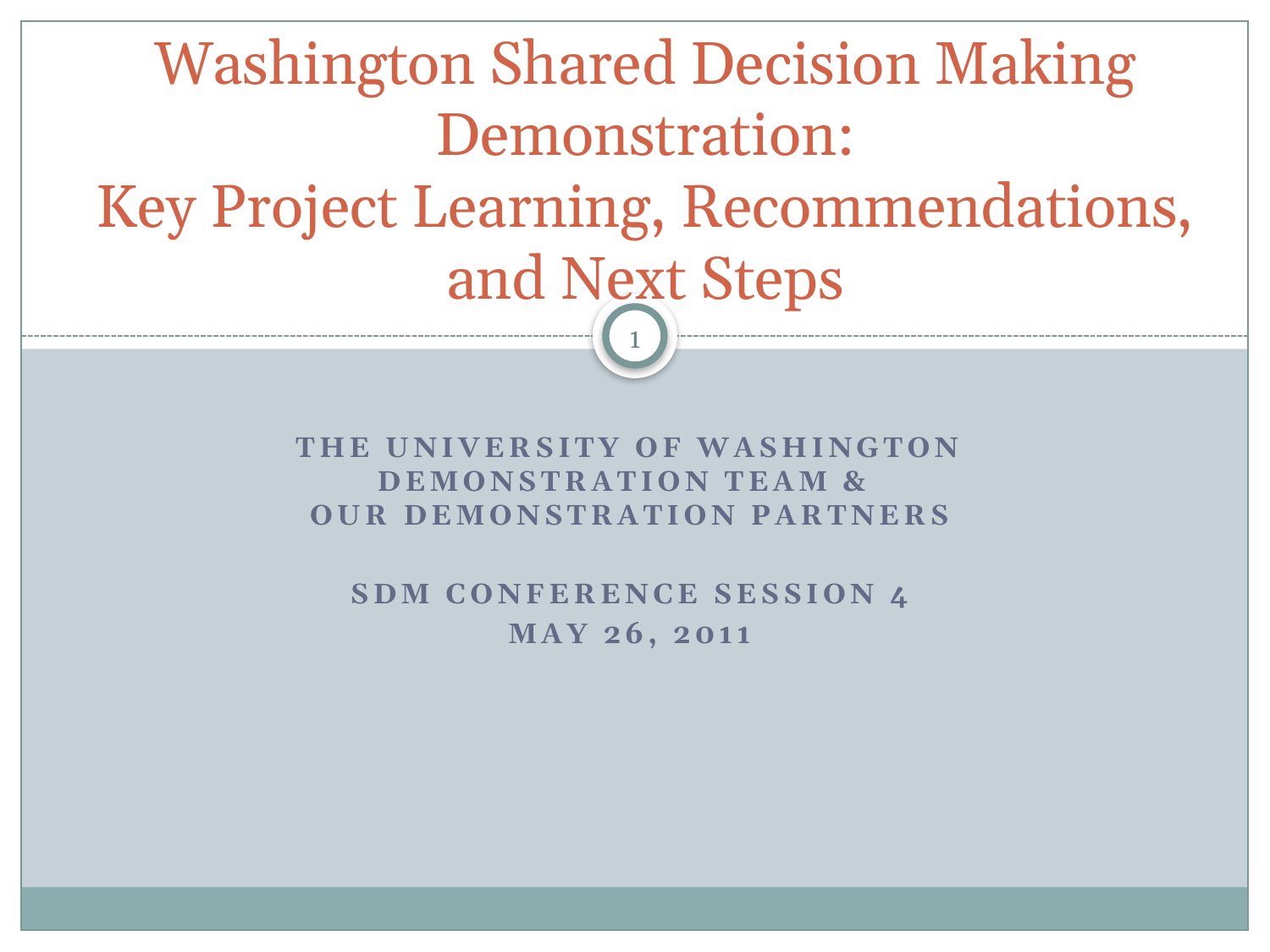

# Washington Shared Decision Making Demonstration: Key Project Learning, Recommendations, and Next Steps
1
The University of Washington Demonstration Team &
OUR DEMONSTRATION PARTNERS

SDM Conference SESSION 4
May 26, 2011